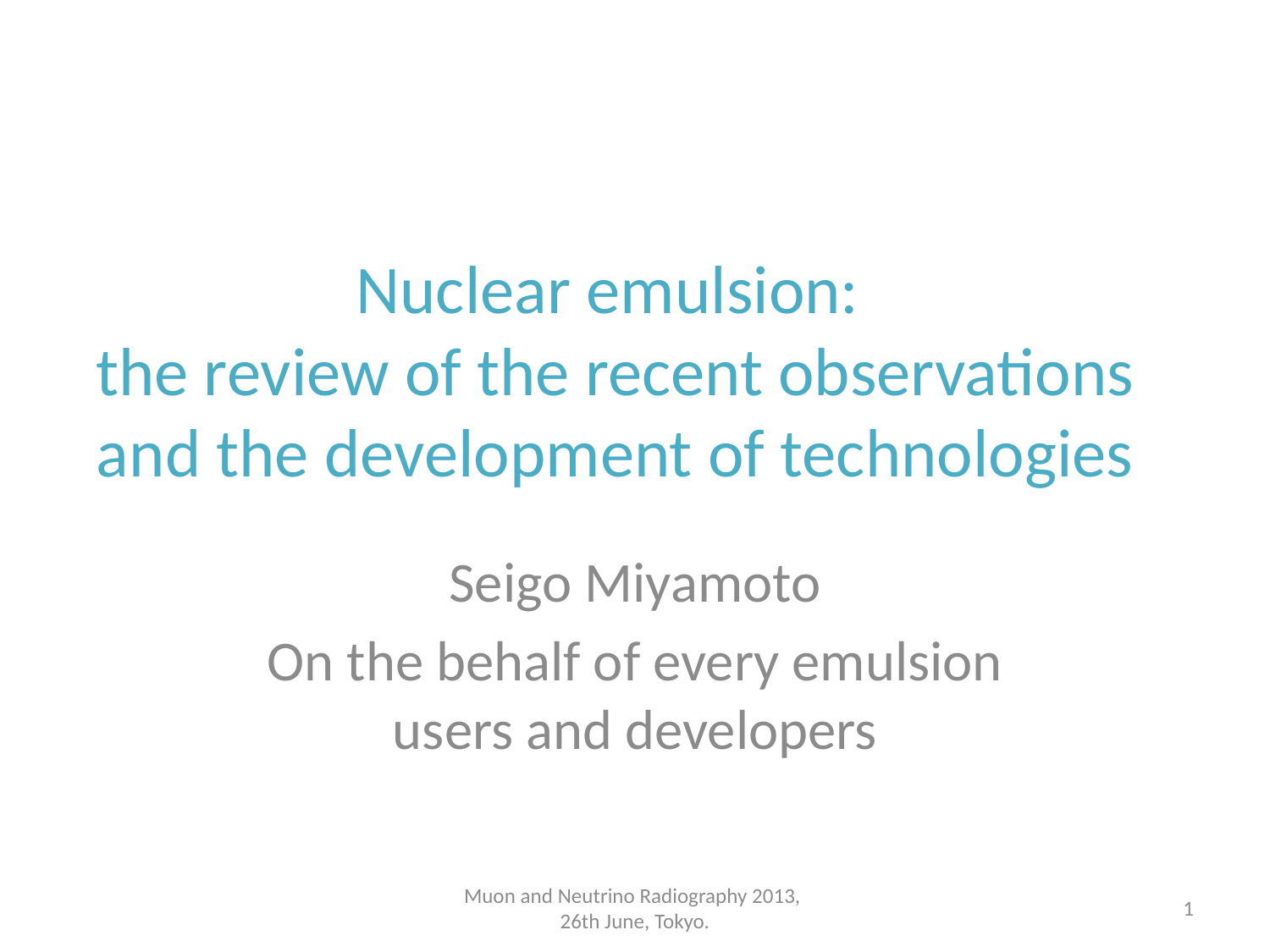

# Nuclear emulsion: the review of the recent observations and the development of technologies
Seigo Miyamoto
On the behalf of every emulsion users and developers
Muon and Neutrino Radiography 2013,  26th June, Tokyo.
1